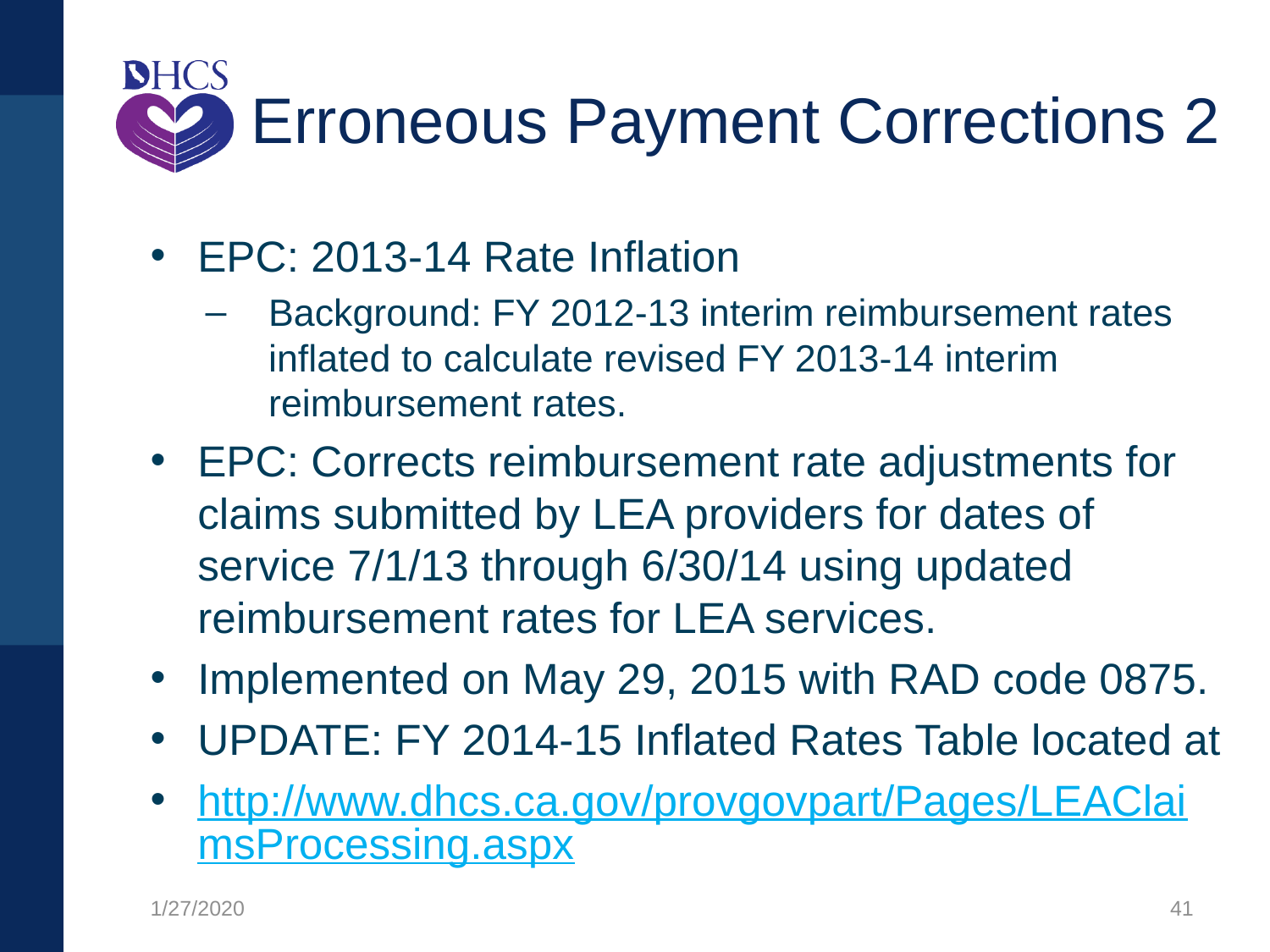

# Erroneous Payment Corrections 2
EPC: 2013-14 Rate Inflation
Background: FY 2012-13 interim reimbursement rates inflated to calculate revised FY 2013-14 interim reimbursement rates.
EPC: Corrects reimbursement rate adjustments for claims submitted by LEA providers for dates of service 7/1/13 through 6/30/14 using updated reimbursement rates for LEA services.
Implemented on May 29, 2015 with RAD code 0875.
UPDATE: FY 2014-15 Inflated Rates Table located at
http://www.dhcs.ca.gov/provgovpart/Pages/LEAClaimsProcessing.aspx

1/27/2020
41